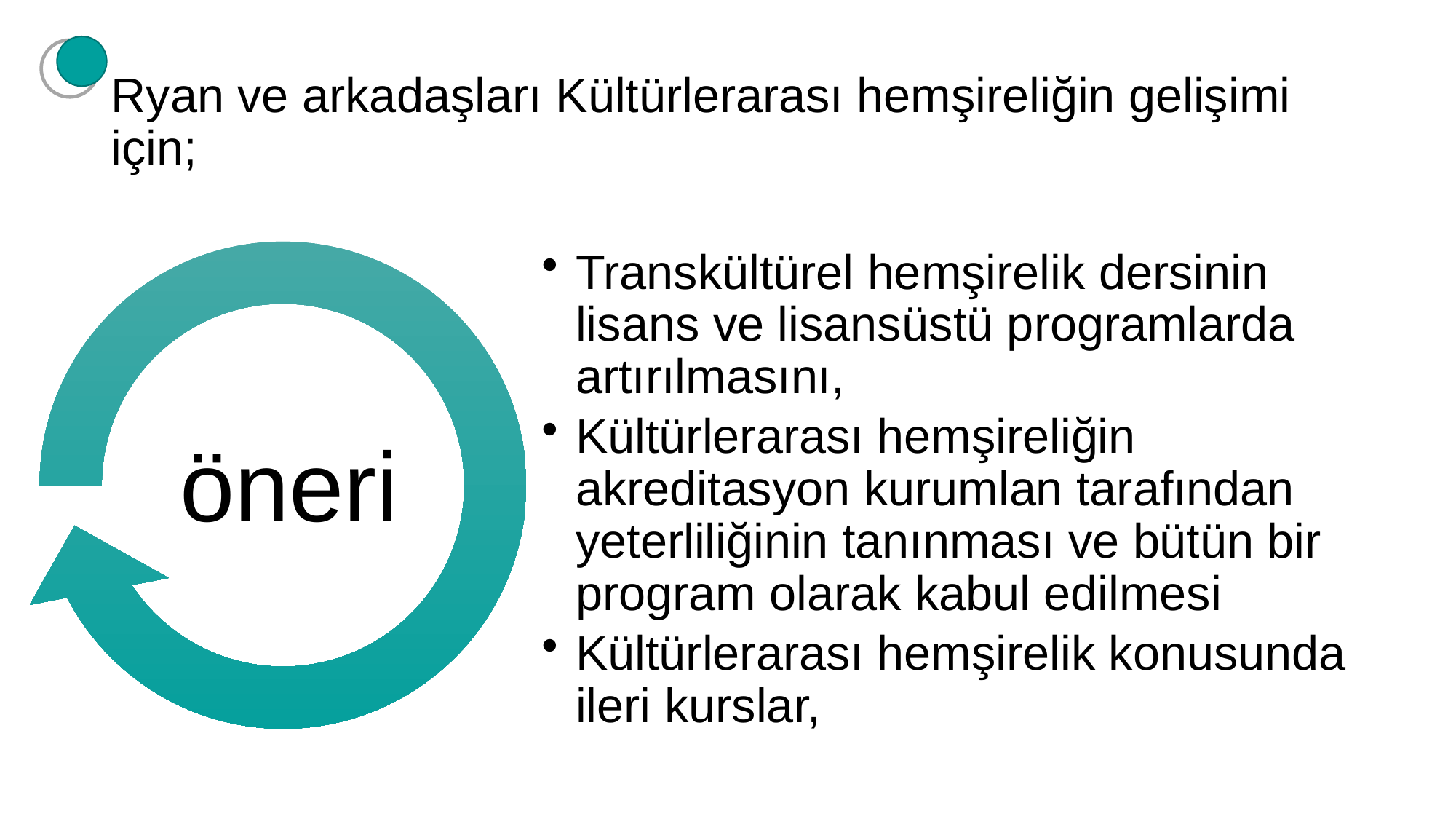

# Ryan ve arka­daşları Kültürlerarası hemşireliğin gelişimi için;
Transkültürel hemşirelik dersinin lisans ve lisans­üstü programlarda artırılmasını,
Kültürlerarası hemşireliğin akreditasyon kurumlan tarafından yeterliliğinin tanınması ve bütün bir program olarak kabul edilmesi
Kültürlerarası hemşirelik konusunda ileri kurslar,
öneri